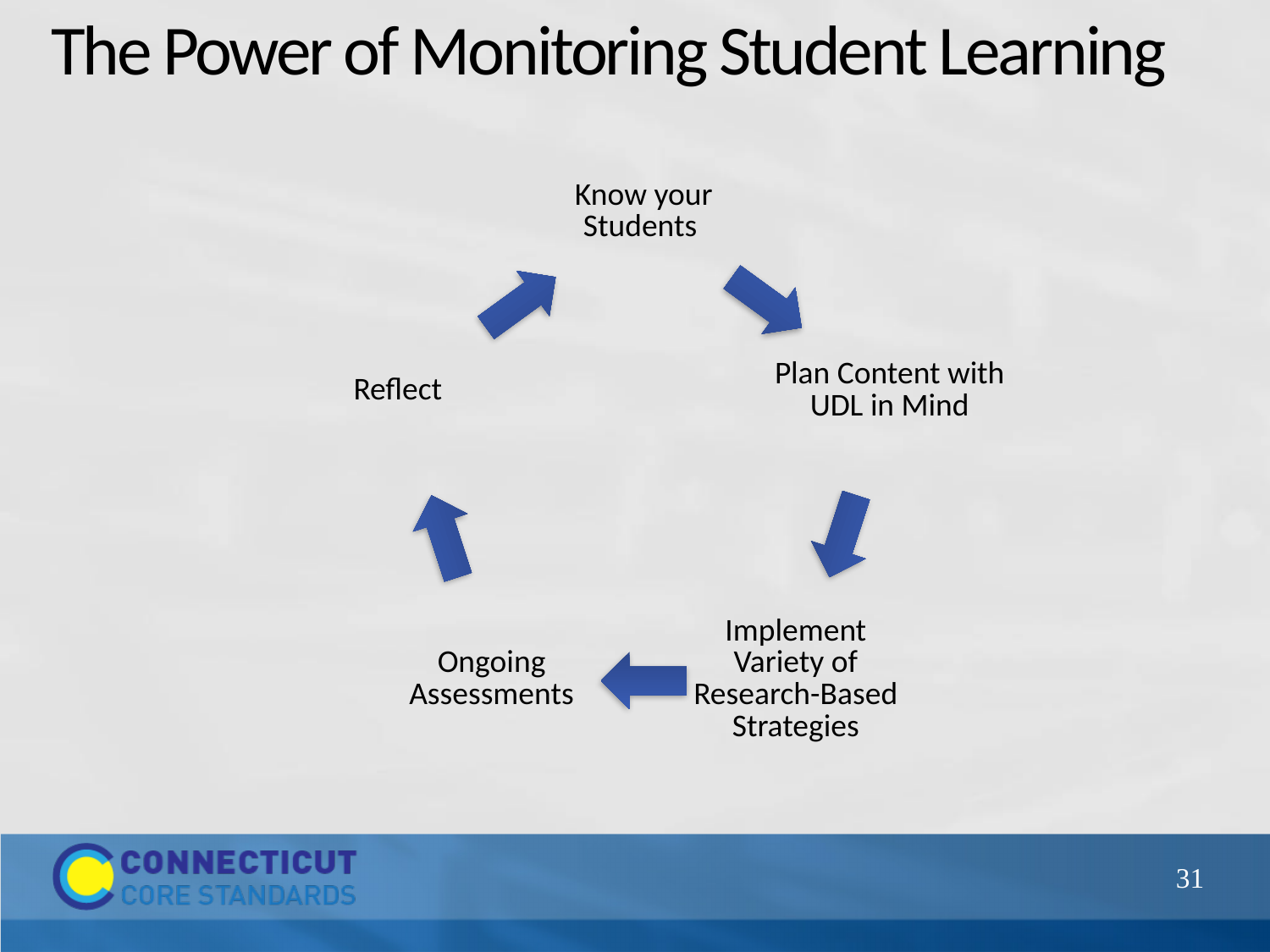

# The Power of Monitoring Student Learning
Know your Students
Plan Content with UDL in Mind
Implement Variety of Research-Based Strategies
Ongoing Assessments
Reflect

31